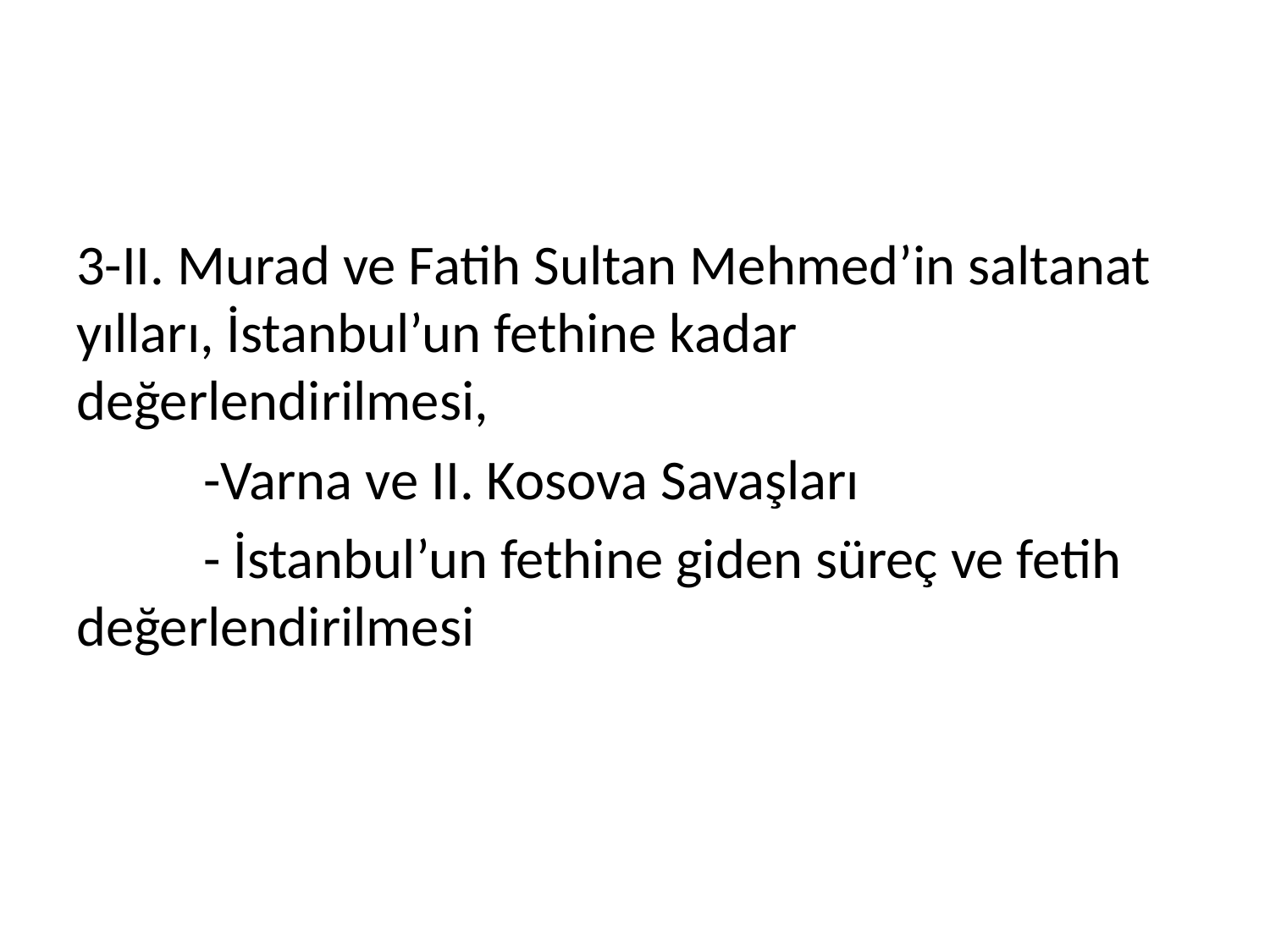

3-II. Murad ve Fatih Sultan Mehmed’in saltanat yılları, İstanbul’un fethine kadar değerlendirilmesi,
	-Varna ve II. Kosova Savaşları
	- İstanbul’un fethine giden süreç ve fetih değerlendirilmesi